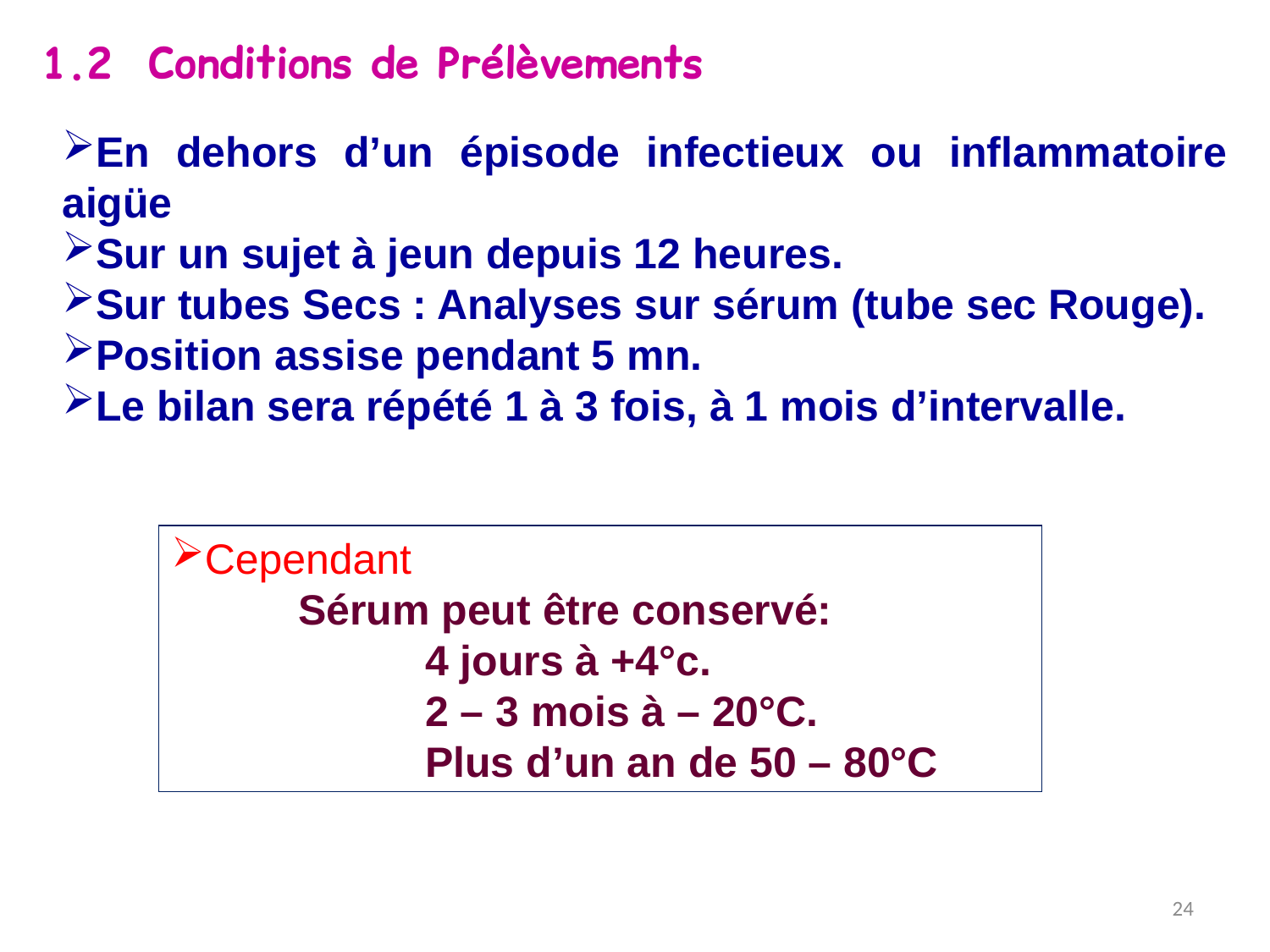

1.2  Conditions de Prélèvements
En dehors d’un épisode infectieux ou inflammatoire aigüe
Sur un sujet à jeun depuis 12 heures.
Sur tubes Secs : Analyses sur sérum (tube sec Rouge).
Position assise pendant 5 mn.
Le bilan sera répété 1 à 3 fois, à 1 mois d’intervalle.
Cependant
	Sérum peut être conservé:
		4 jours à +4°c.
		2 – 3 mois à – 20°C.
		Plus d’un an de 50 – 80°C
24